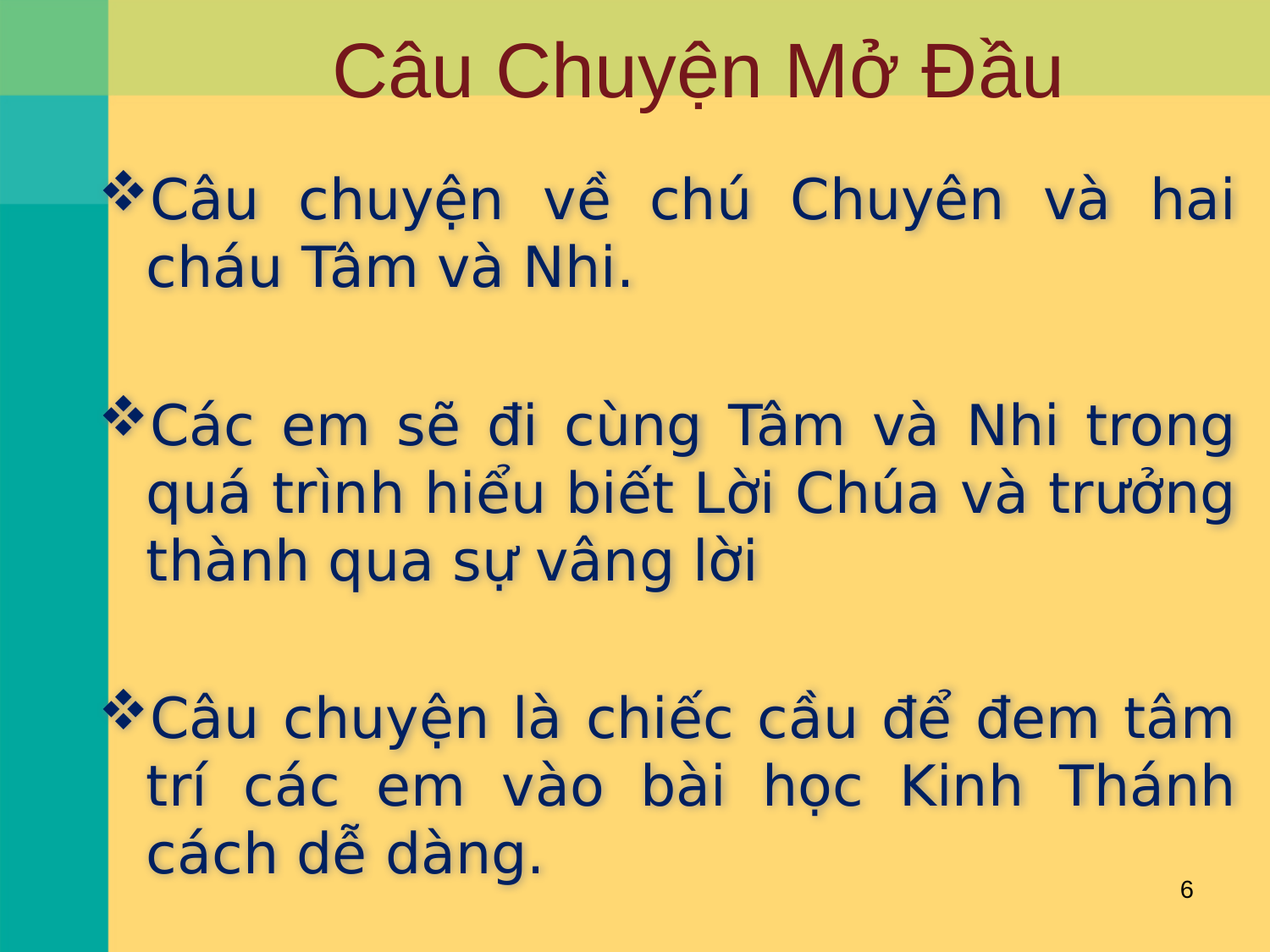

# Câu Chuyện Mở Đầu
Câu chuyện về chú Chuyên và hai cháu Tâm và Nhi.

Các em sẽ đi cùng Tâm và Nhi trong quá trình hiểu biết Lời Chúa và trưởng thành qua sự vâng lời

Câu chuyện là chiếc cầu để đem tâm trí các em vào bài học Kinh Thánh cách dễ dàng.
6